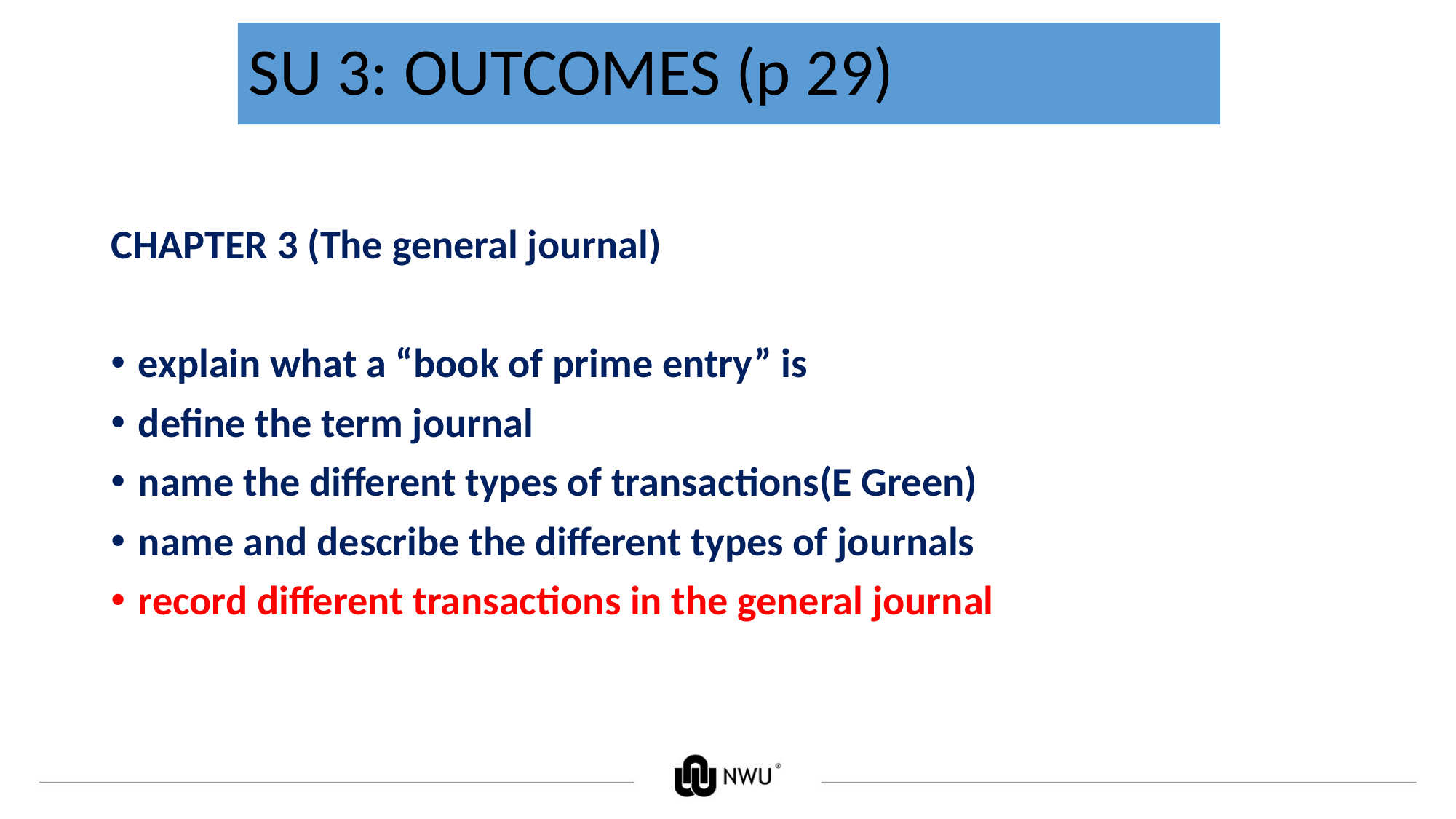

# SU 3: OUTCOMES (p 29)
CHAPTER 3 (The general journal)

explain what a “book of prime entry” is
define the term journal
name the different types of transactions(E Green)
name and describe the different types of journals
record different transactions in the general journal